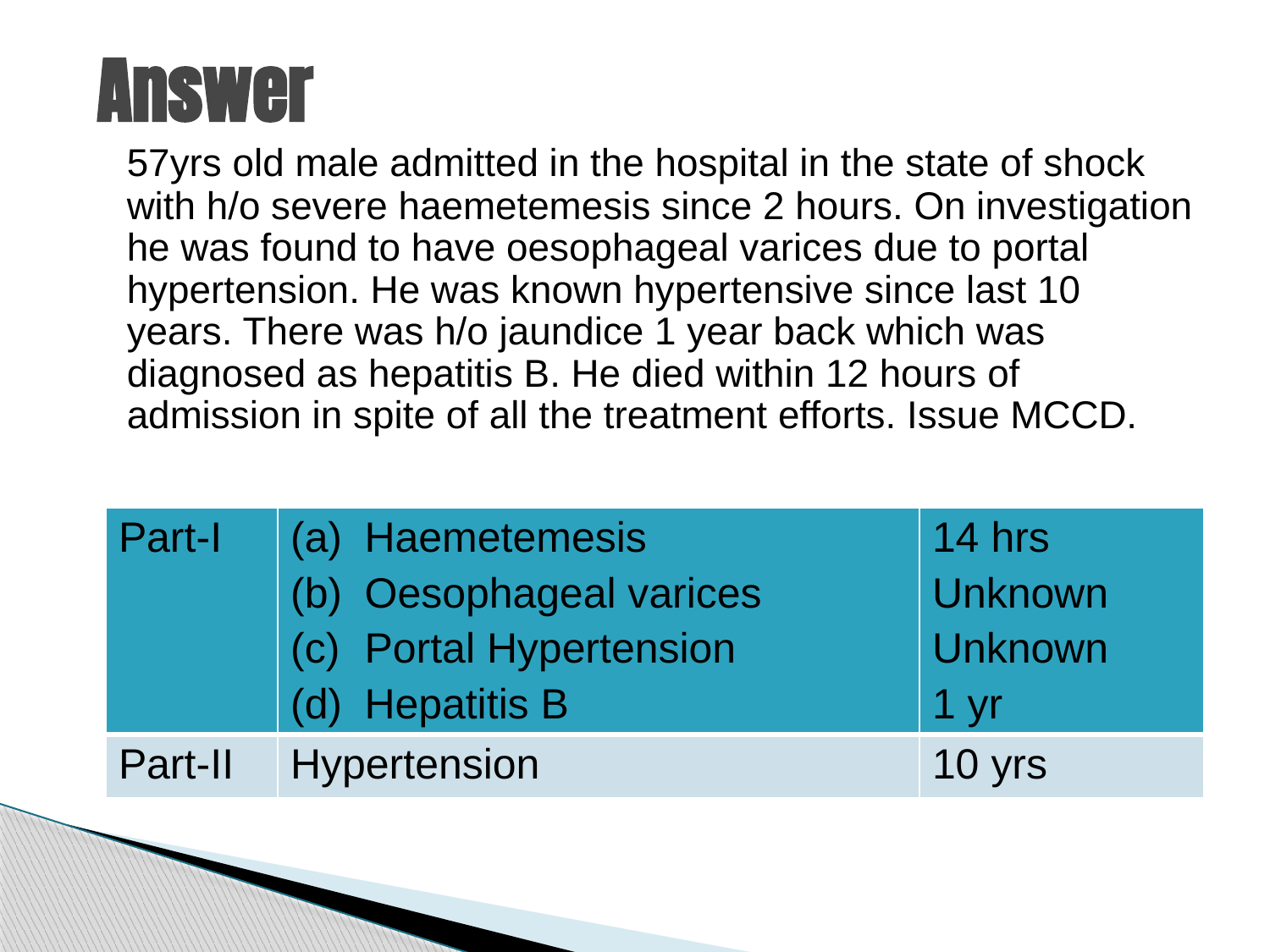

Answer
	57yrs old male admitted in the hospital in the state of shock with h/o severe haemetemesis since 2 hours. On investigation he was found to have oesophageal varices due to portal hypertension. He was known hypertensive since last 10 years. There was h/o jaundice 1 year back which was diagnosed as hepatitis B. He died within 12 hours of admission in spite of all the treatment efforts. Issue MCCD.
| Part-I | Haemetemesis Oesophageal varices Portal Hypertension Hepatitis B | 14 hrs Unknown Unknown 1 yr |
| --- | --- | --- |
| Part-II | Hypertension | 10 yrs |